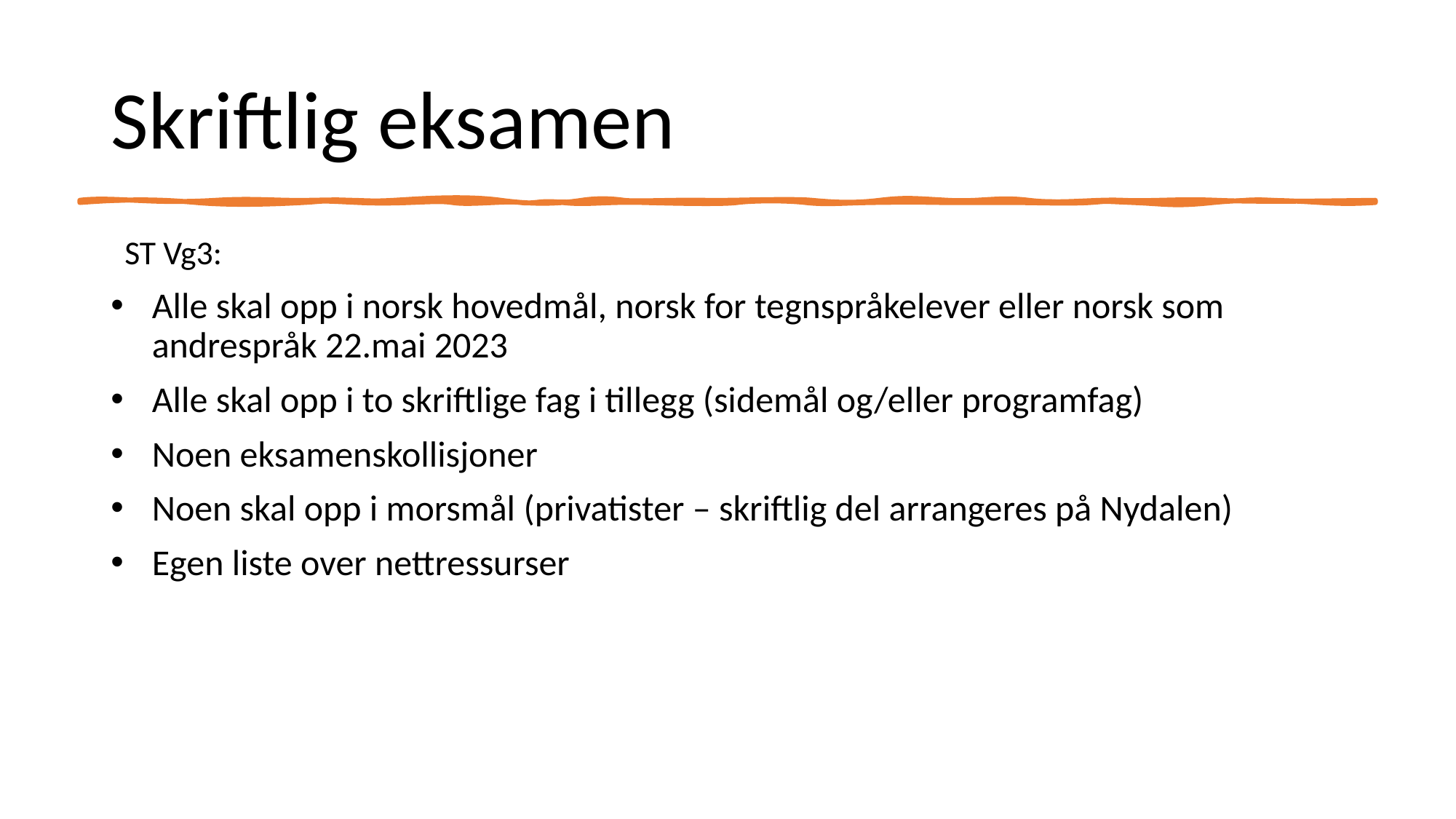

# Skriftlig eksamen

ST Vg3:
Alle skal opp i norsk hovedmål, norsk for tegnspråkelever eller norsk som andrespråk 22.mai 2023
Alle skal opp i to skriftlige fag i tillegg (sidemål og/eller programfag)
Noen eksamenskollisjoner
Noen skal opp i morsmål (privatister – skriftlig del arrangeres på Nydalen)
Egen liste over nettressurser